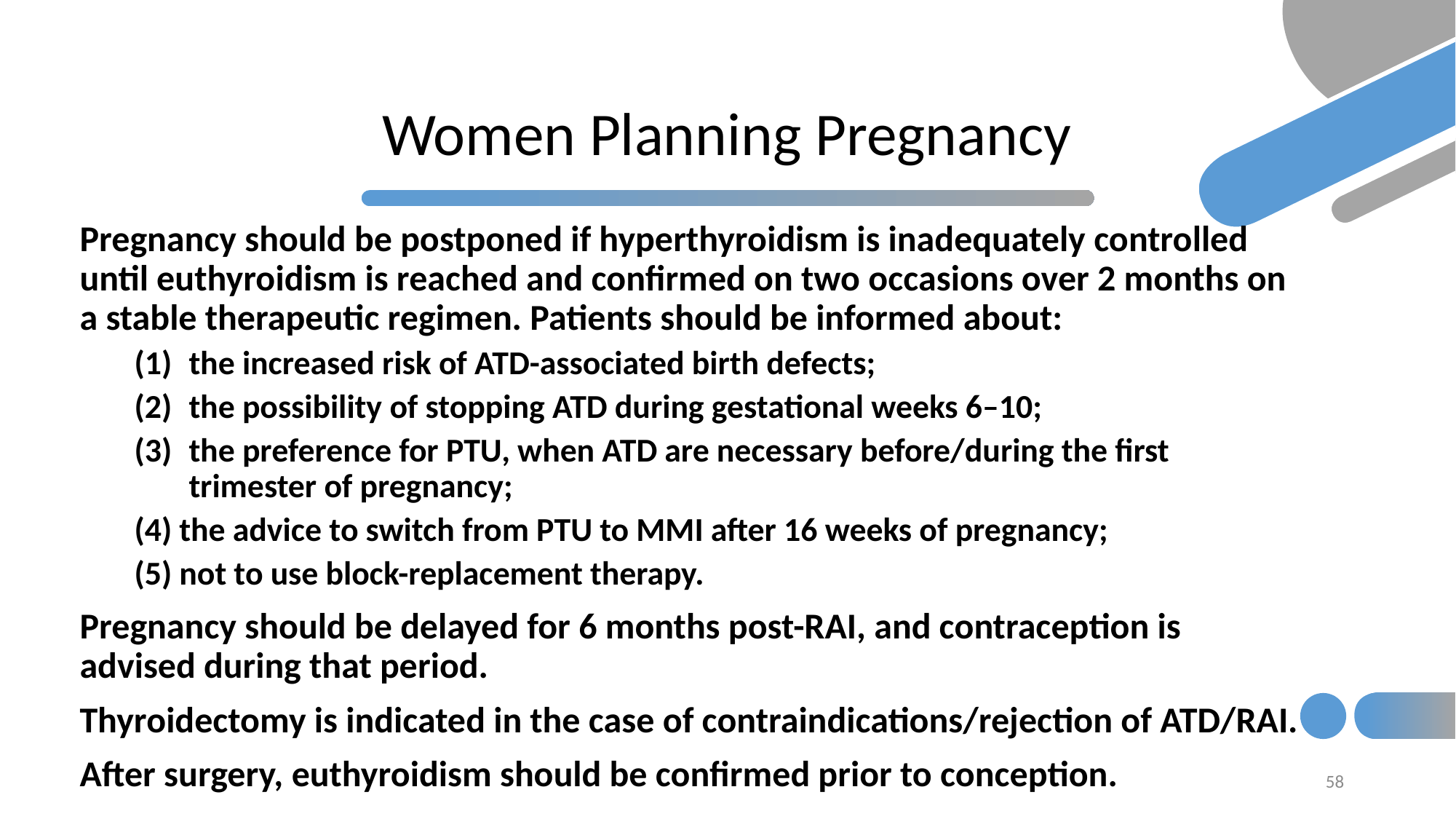

# Women Planning Pregnancy
Pregnancy should be postponed if hyperthyroidism is inadequately controlled until euthyroidism is reached and confirmed on two occasions over 2 months on a stable therapeutic regimen. Patients should be informed about:
the increased risk of ATD-associated birth defects;
the possibility of stopping ATD during gestational weeks 6–10;
the preference for PTU, when ATD are necessary before/during the first trimester of pregnancy;
(4) the advice to switch from PTU to MMI after 16 weeks of pregnancy;
(5) not to use block-replacement therapy.
Pregnancy should be delayed for 6 months post-RAI, and contraception is advised during that period.
Thyroidectomy is indicated in the case of contraindications/rejection of ATD/RAI.
After surgery, euthyroidism should be confirmed prior to conception.
58